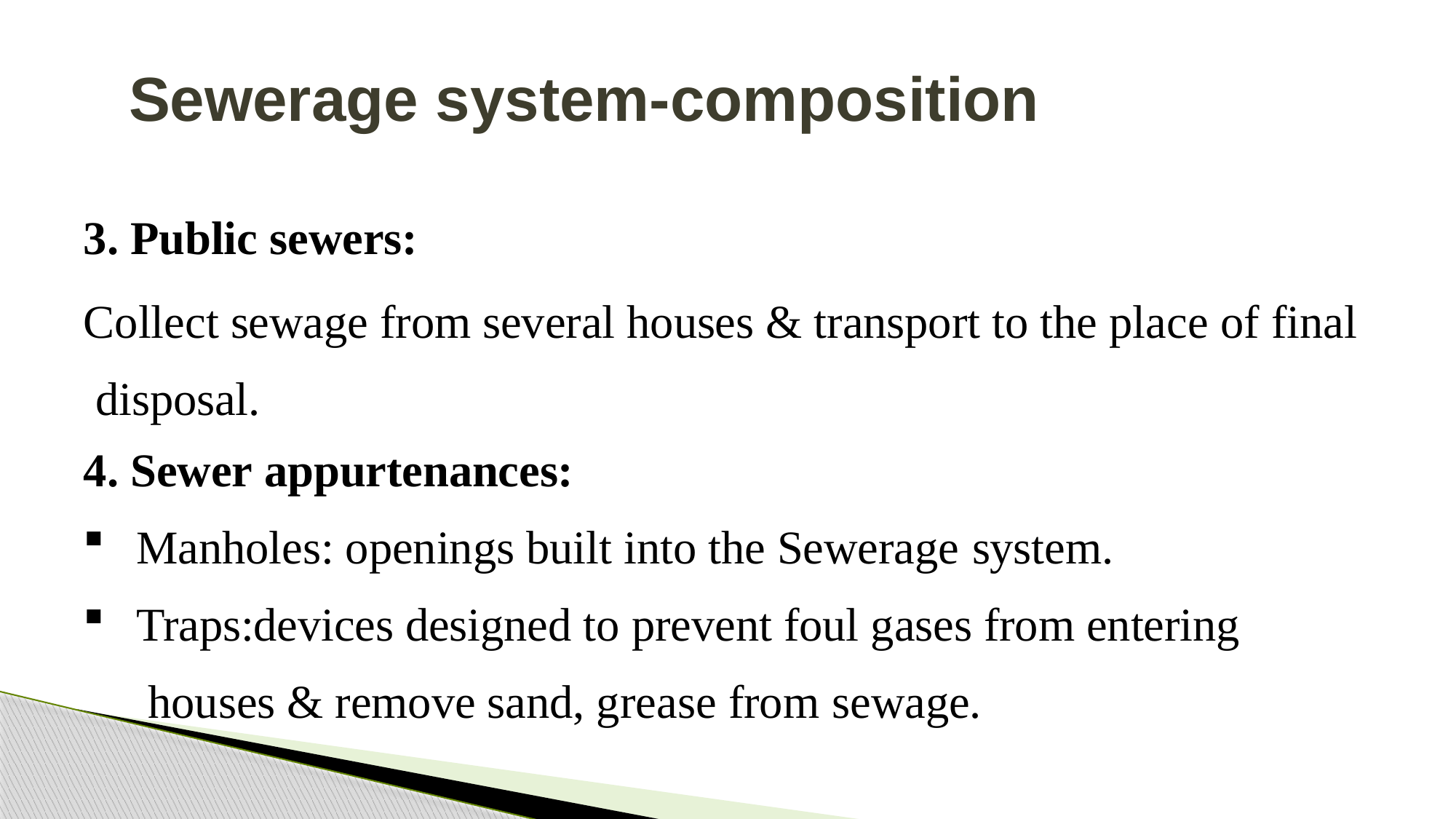

# Sewerage system-composition
Public sewers:
Collect sewage from several houses & transport to the place of final  disposal.
Sewer appurtenances:
Manholes: openings built into the Sewerage system.
Traps:devices designed to prevent foul gases from entering  houses & remove sand, grease from sewage.